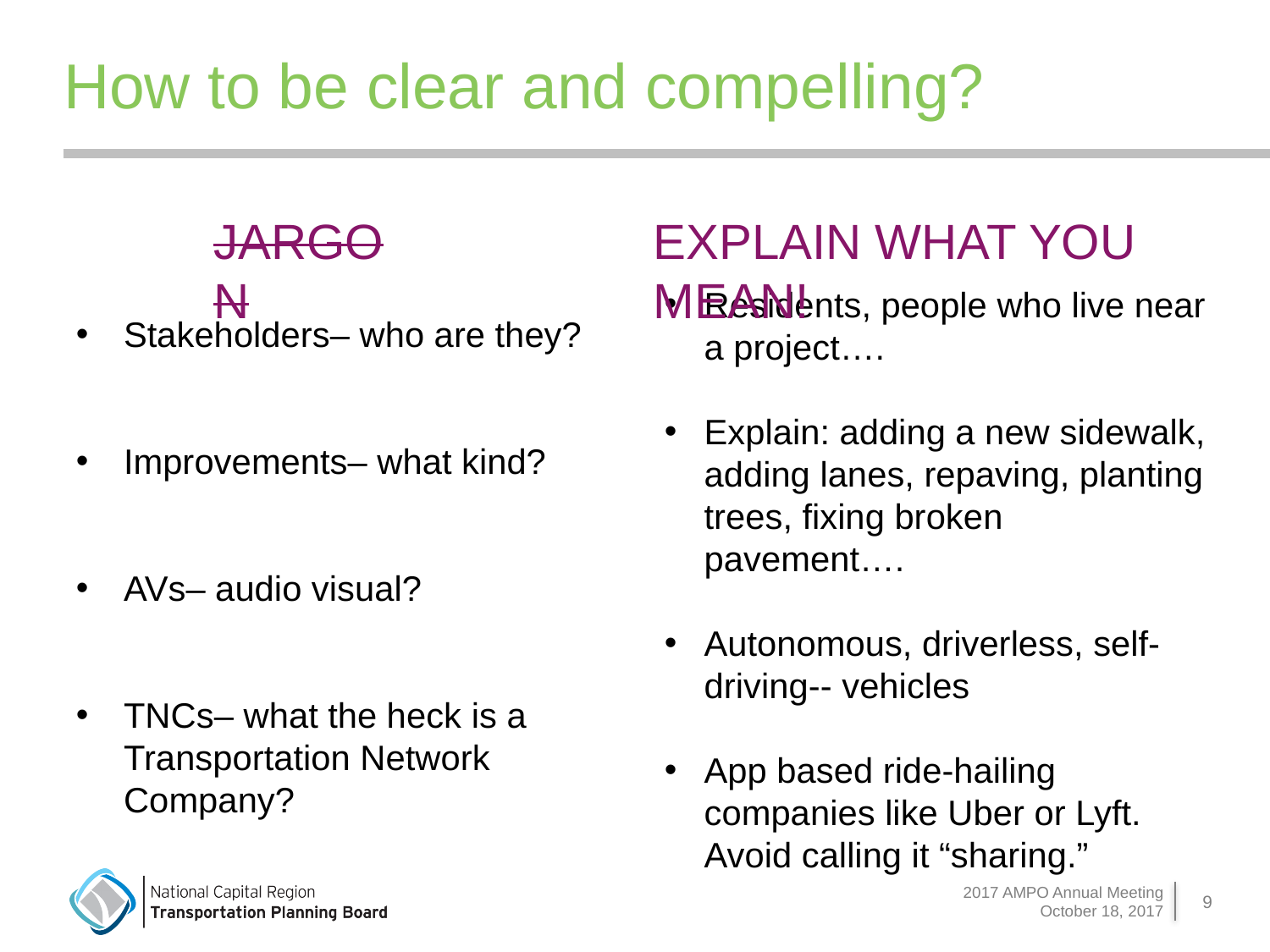

| How to be clear and compelling? |
| --- |
JARGON
EXPLAIN WHAT YOU MEAN!
Residents, people who live near a project….

Explain: adding a new sidewalk, adding lanes, repaving, planting trees, fixing broken pavement….

Autonomous, driverless, self-driving-- vehicles

App based ride-hailing companies like Uber or Lyft. Avoid calling it “sharing.”
Stakeholders– who are they?

Improvements– what kind?

AVs– audio visual?

TNCs– what the heck is a Transportation Network Company?

2017 AMPO Annual Meeting
October 18, 2017

9